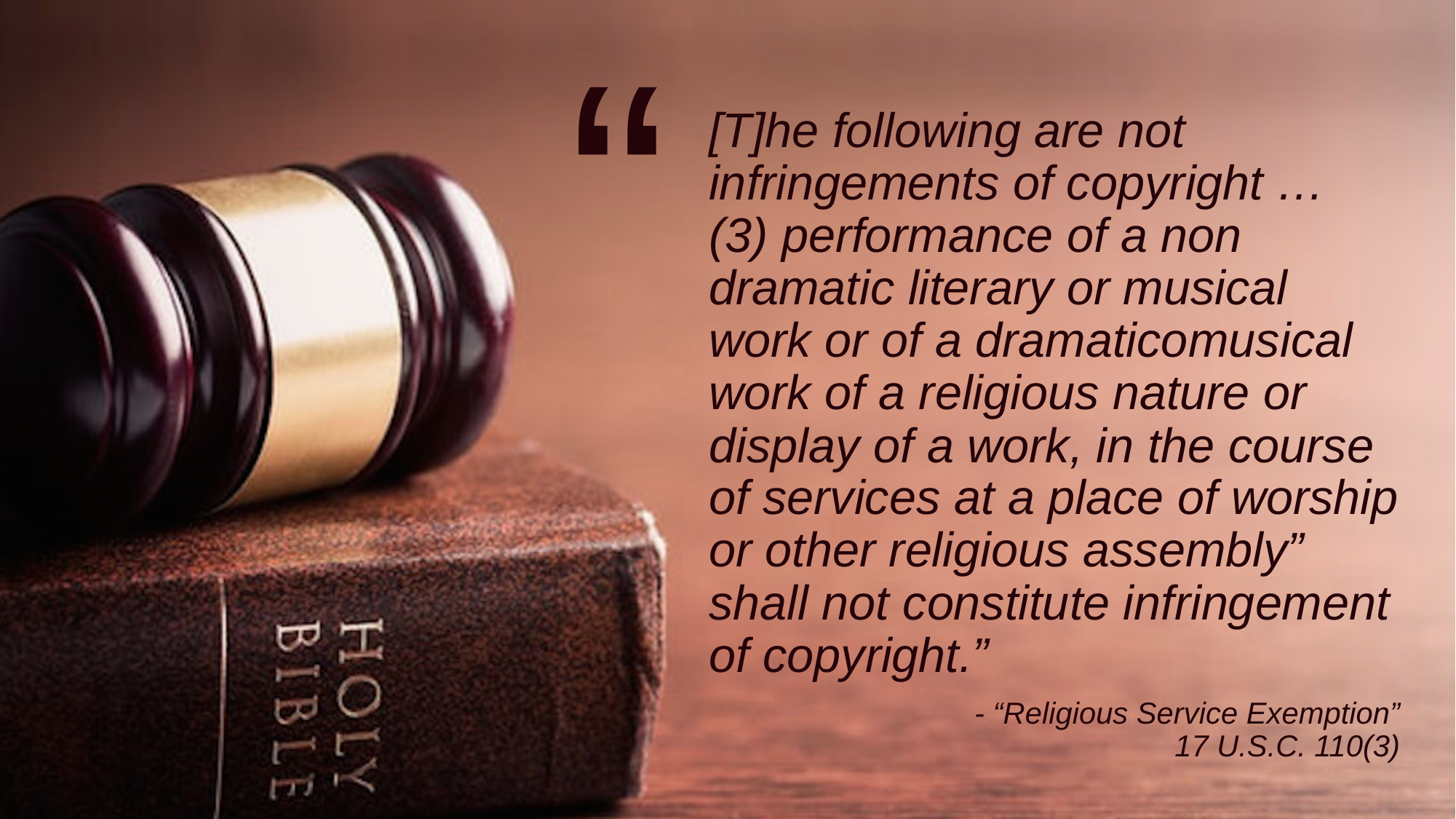

[T]he following are not infringements of copyright …
(3) performance of a non­dramatic literary or musical work or of a dramatico­musical work of a religious nature or display of a work, in the course of services at a place of worship or other religious assembly” shall not constitute infringement of copyright.”
- “Religious Service Exemption”
17 U.S.C. 110(3)